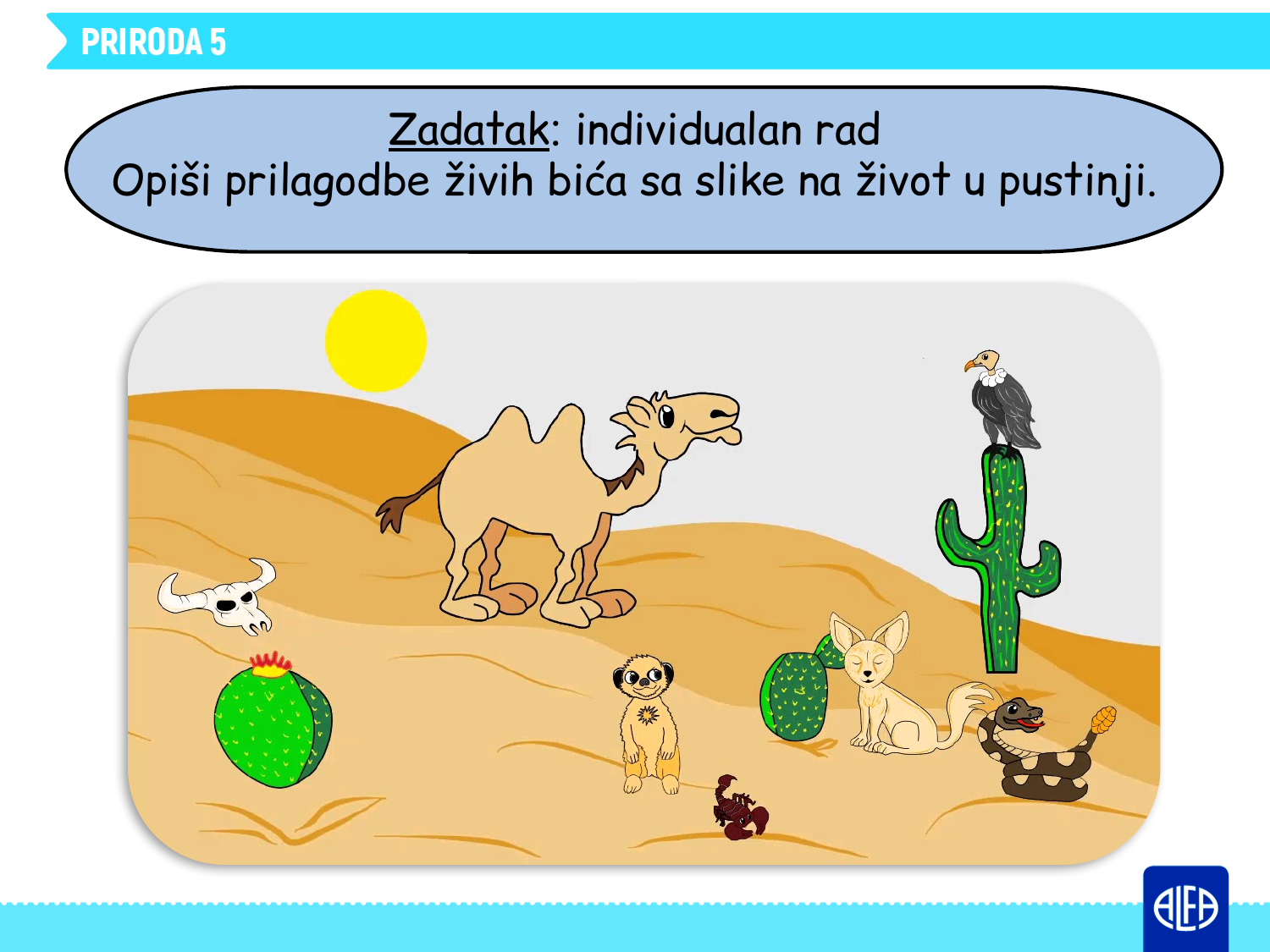

Zadatak: individualan rad
Opiši prilagodbe živih bića sa slike na život u pustinji.